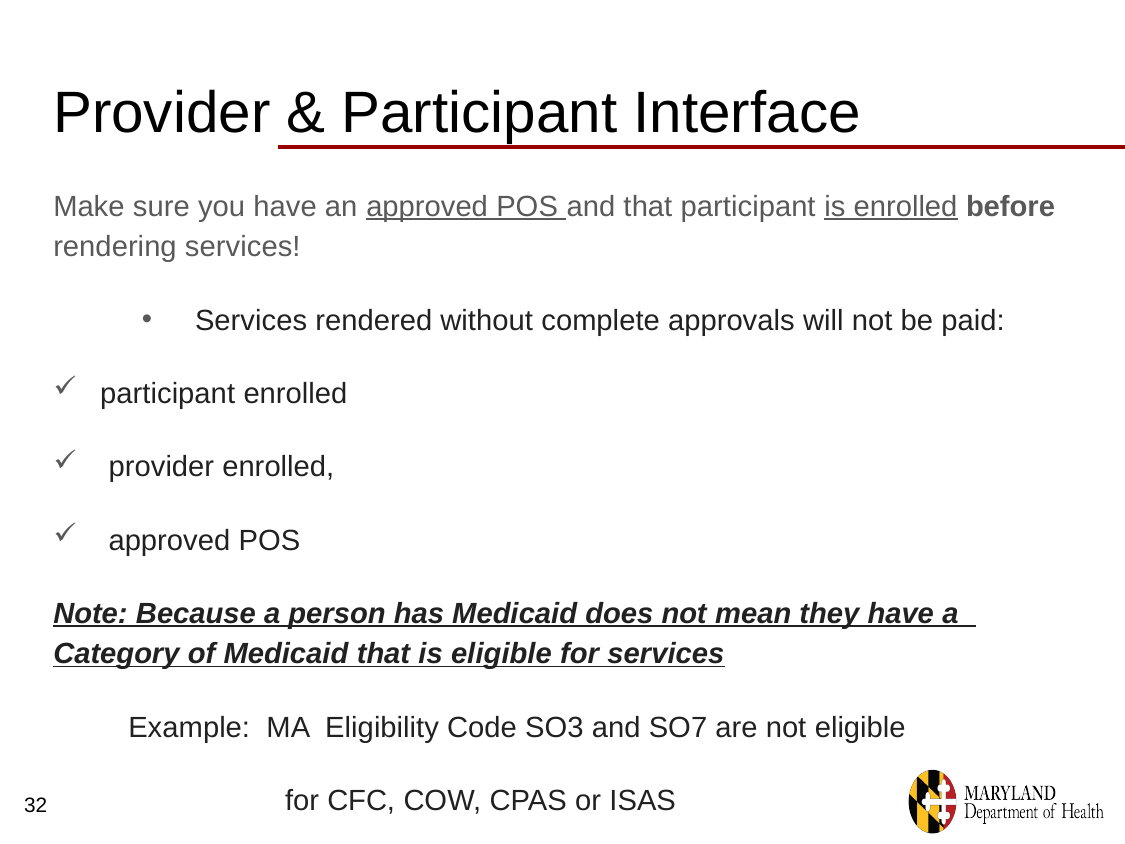

# Provider & Participant Interface
Make sure you have an approved POS and that participant is enrolled before rendering services!
Services rendered without complete approvals will not be paid:
participant enrolled
 provider enrolled,
 approved POS
Note: Because a person has Medicaid does not mean they have a   Category of Medicaid that is eligible for services
Example:  MA  Eligibility Code SO3 and SO7 are not eligible
                   for CFC, COW, CPAS or ISAS

32